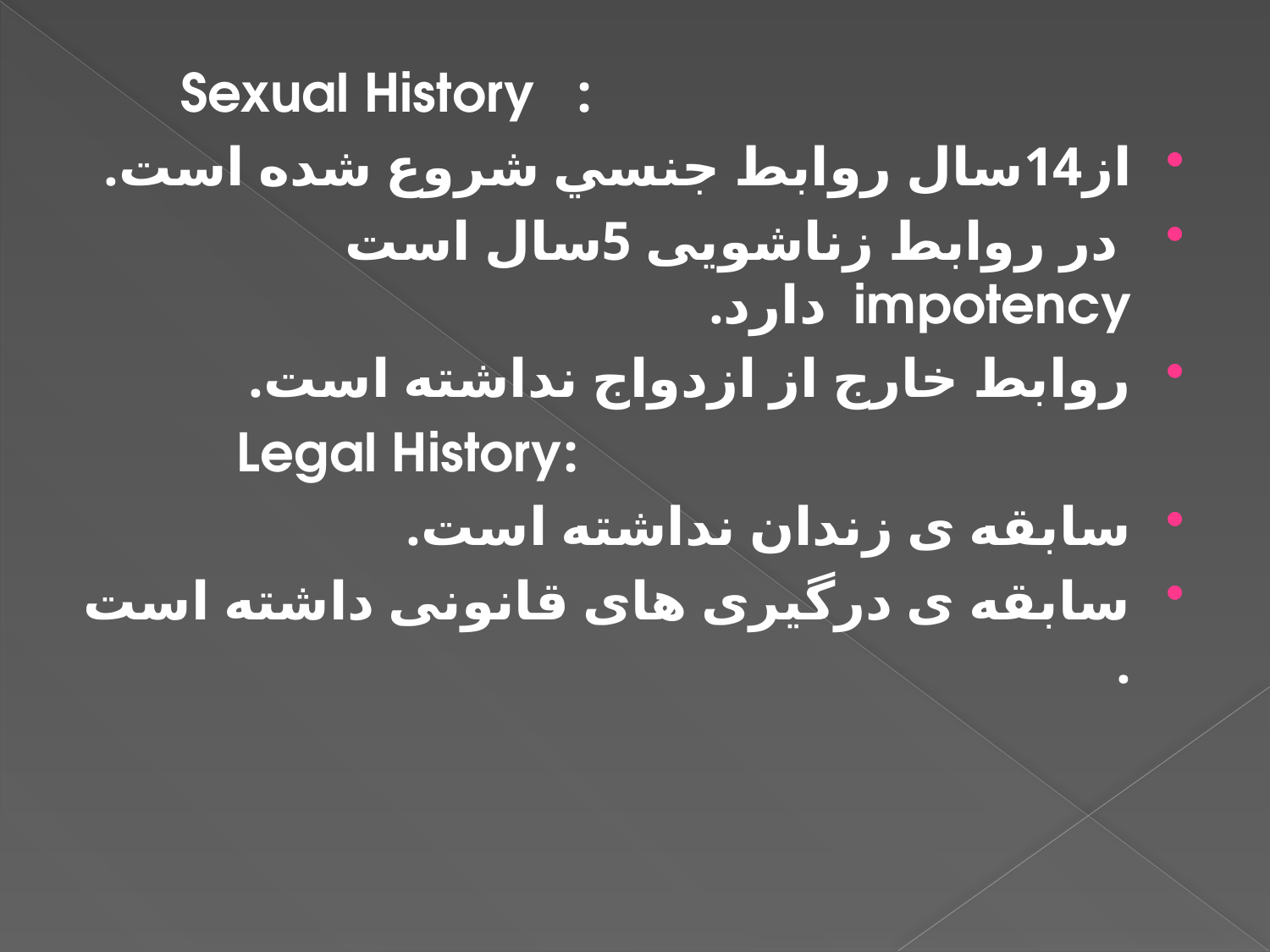

:   Sexual History
از14سال روابط جنسي شروع شده است.
 در روابط زناشویی 5سال است impotency  دارد.
روابط خارج از ازدواج نداشته است.
                                            :Legal History
سابقه ی زندان نداشته است.
سابقه ی درگیری های قانونی داشته است .